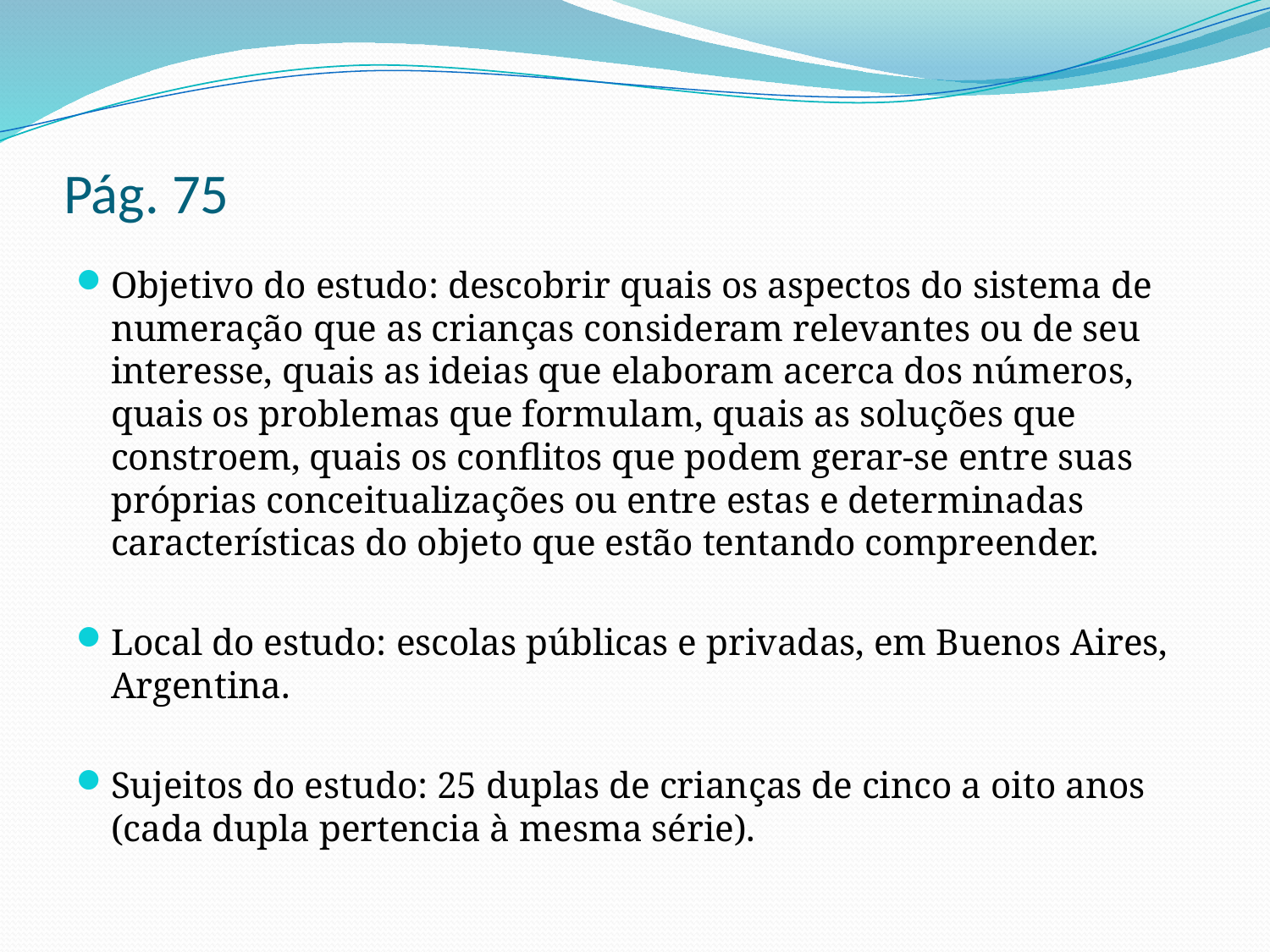

# Pág. 75
Objetivo do estudo: descobrir quais os aspectos do sistema de numeração que as crianças consideram relevantes ou de seu interesse, quais as ideias que elaboram acerca dos números, quais os problemas que formulam, quais as soluções que constroem, quais os conflitos que podem gerar-se entre suas próprias conceitualizações ou entre estas e determinadas características do objeto que estão tentando compreender.

Local do estudo: escolas públicas e privadas, em Buenos Aires, Argentina.

Sujeitos do estudo: 25 duplas de crianças de cinco a oito anos (cada dupla pertencia à mesma série).